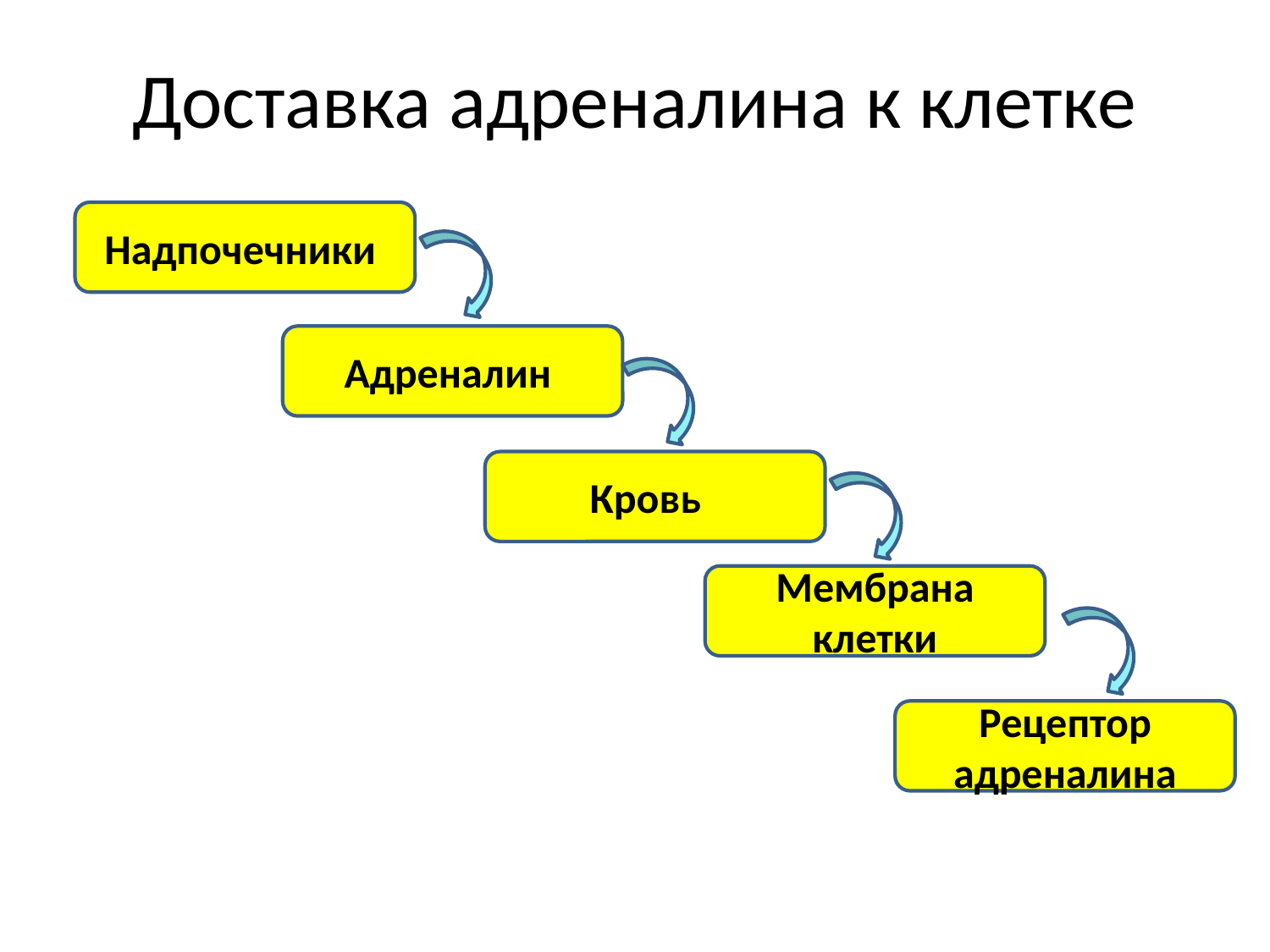

# Доставка адреналина к клетке
Надпочечники

Адреналин

Кровь

Мембрана клетки

Рецептор адреналина